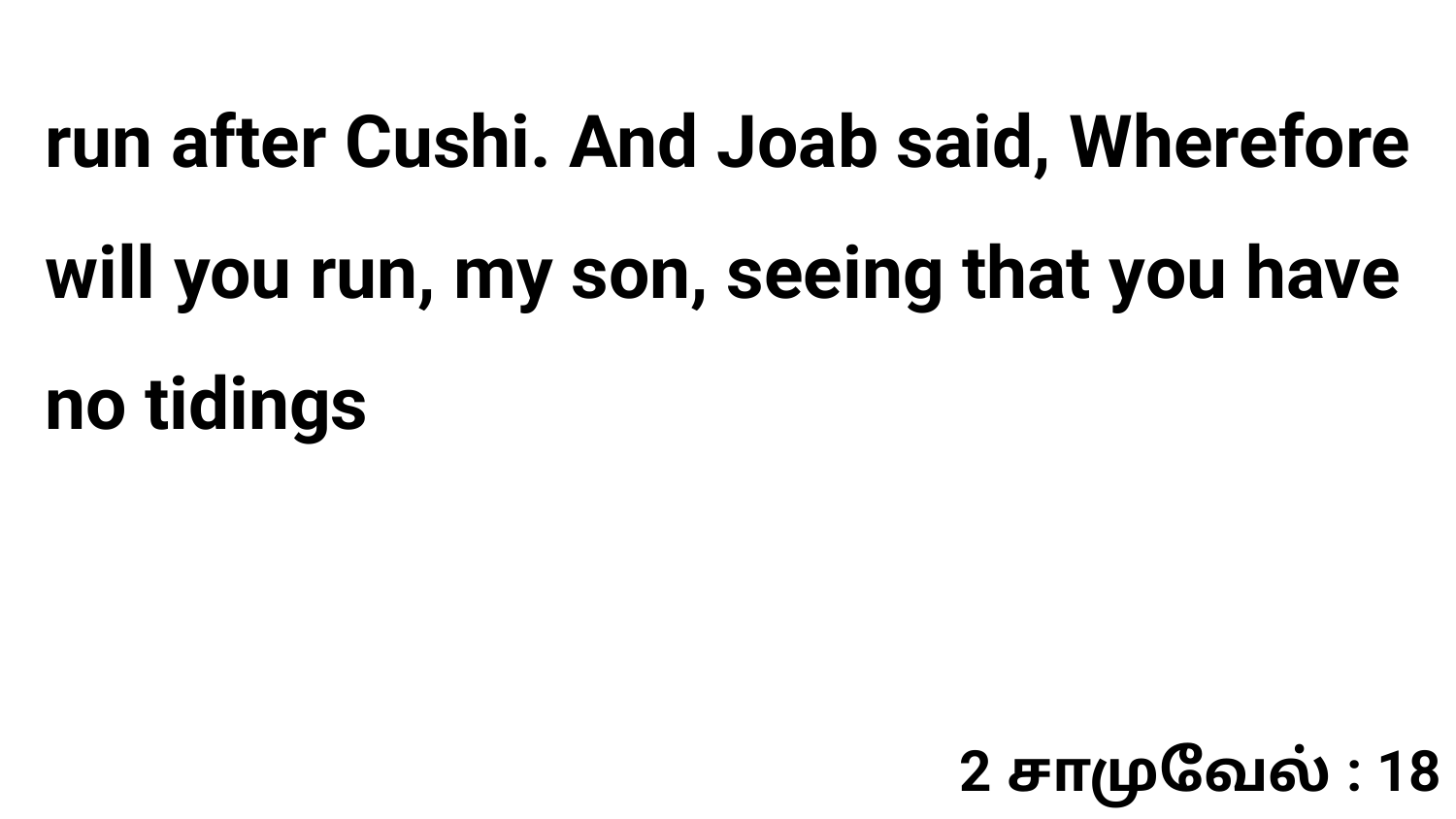

run after Cushi. And Joab said, Wherefore will you run, my son, seeing that you have no tidings
2 சாமுவேல் : 18